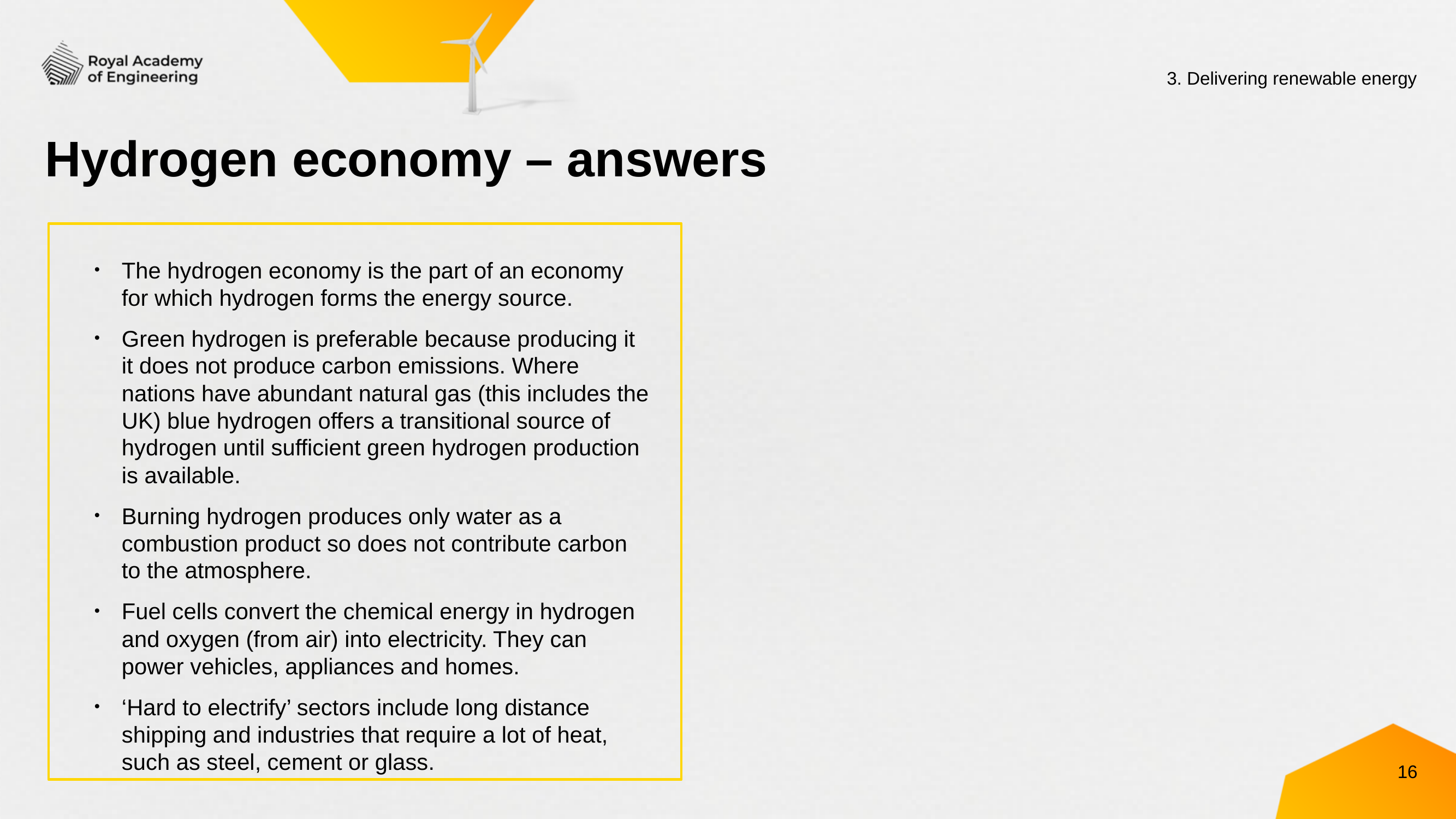

3. Delivering renewable energy
# Hydrogen economy – answers
The hydrogen economy is the part of an economy for which hydrogen forms the energy source.
Green hydrogen is preferable because producing it it does not produce carbon emissions. Where nations have abundant natural gas (this includes the UK) blue hydrogen offers a transitional source of hydrogen until sufficient green hydrogen production is available.
Burning hydrogen produces only water as a combustion product so does not contribute carbon to the atmosphere.
Fuel cells convert the chemical energy in hydrogen and oxygen (from air) into electricity. They can power vehicles, appliances and homes.
‘Hard to electrify’ sectors include long distance shipping and industries that require a lot of heat, such as steel, cement or glass.
16